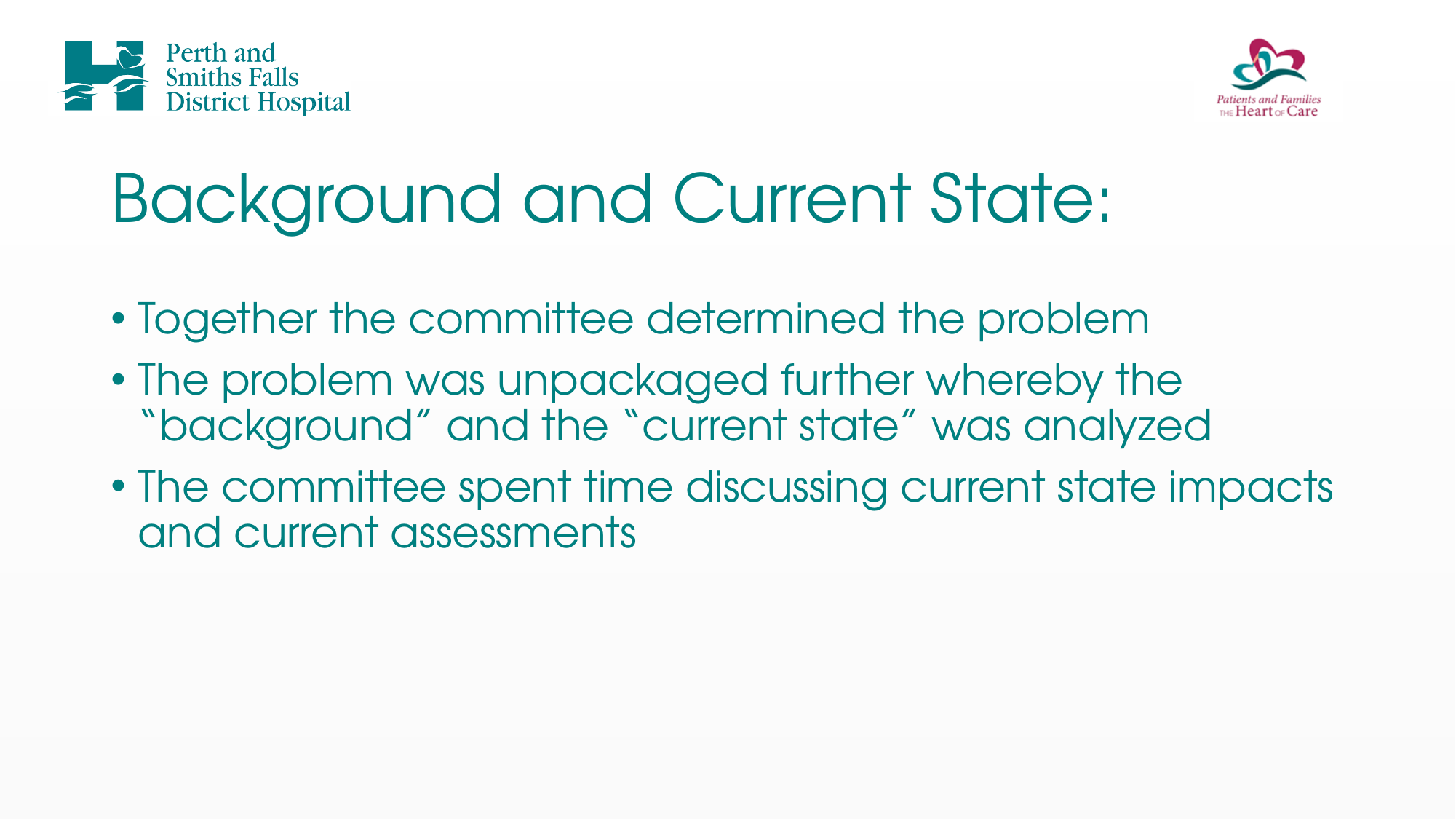

# Background and Current State:
Together the committee determined the problem
The problem was unpackaged further whereby the “background” and the “current state” was analyzed
The committee spent time discussing current state impacts and current assessments